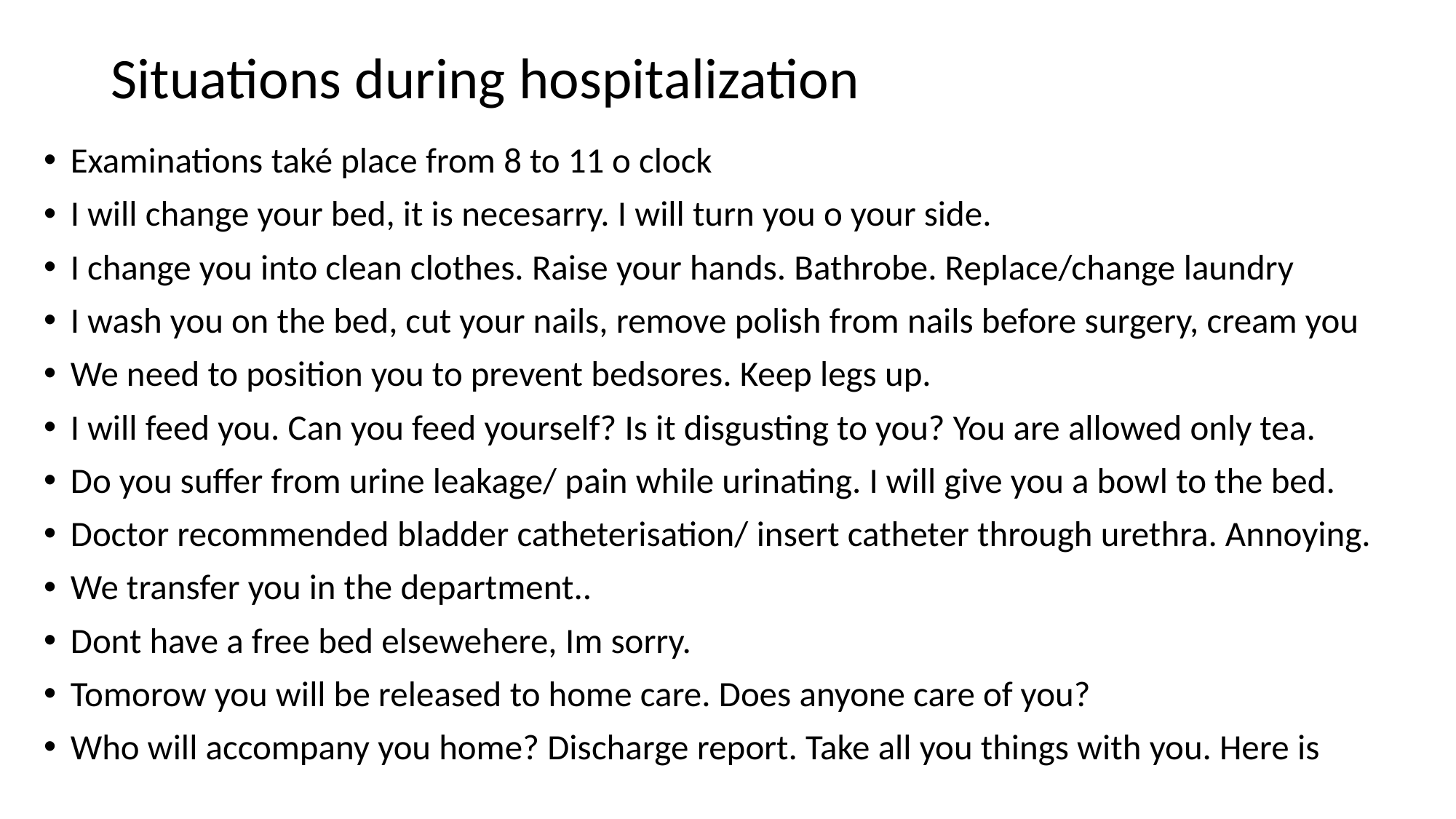

# Situations during hospitalization
Examinations také place from 8 to 11 o clock
I will change your bed, it is necesarry. I will turn you o your side.
I change you into clean clothes. Raise your hands. Bathrobe. Replace/change laundry
I wash you on the bed, cut your nails, remove polish from nails before surgery, cream you
We need to position you to prevent bedsores. Keep legs up.
I will feed you. Can you feed yourself? Is it disgusting to you? You are allowed only tea.
Do you suffer from urine leakage/ pain while urinating. I will give you a bowl to the bed.
Doctor recommended bladder catheterisation/ insert catheter through urethra. Annoying.
We transfer you in the department..
Dont have a free bed elsewehere, Im sorry.
Tomorow you will be released to home care. Does anyone care of you?
Who will accompany you home? Discharge report. Take all you things with you. Here is